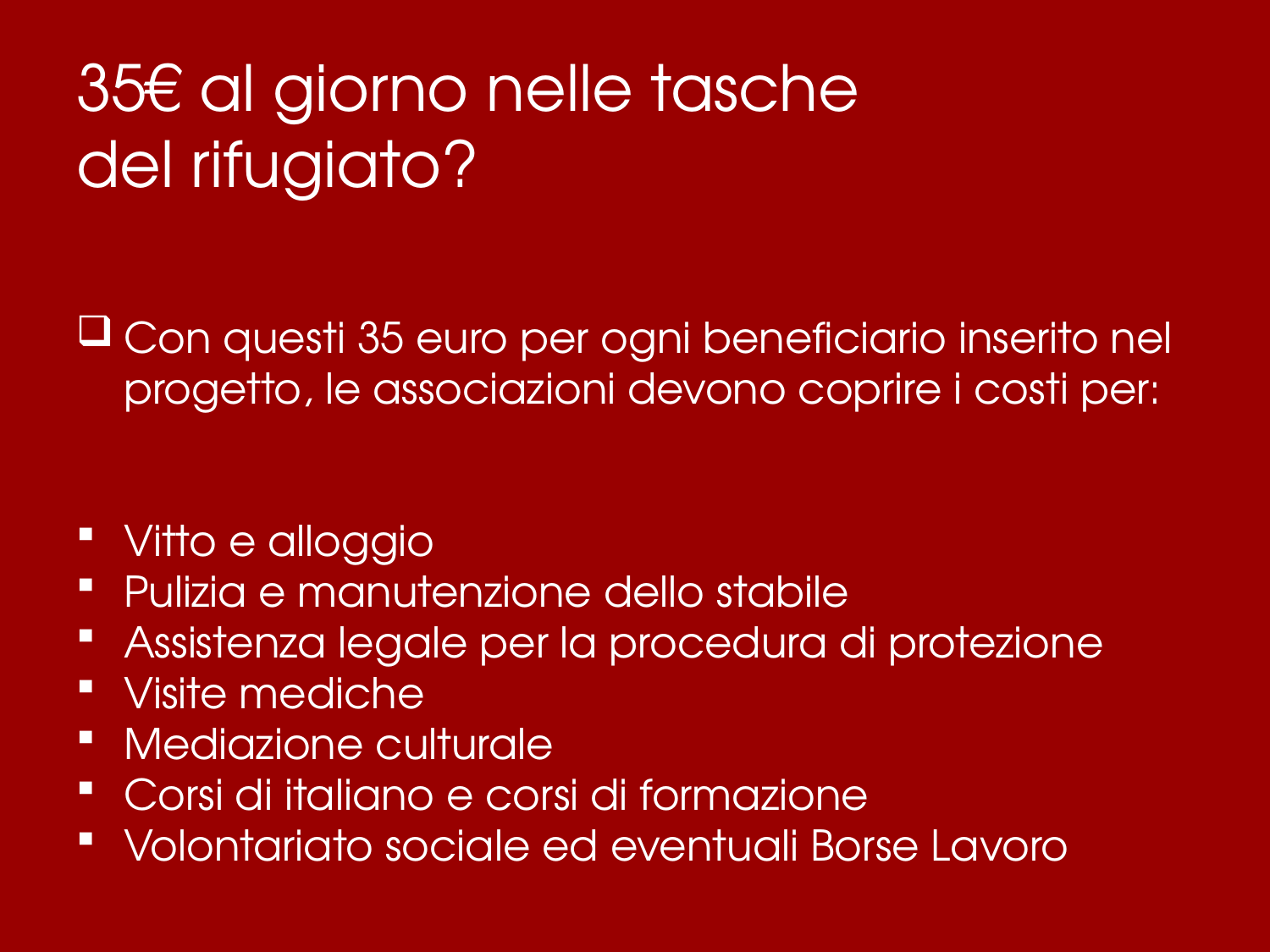

# 35€ al giorno nelle tasche del rifugiato?

Con questi 35 euro per ogni beneficiario inserito nel progetto, le associazioni devono coprire i costi per:

Vitto e alloggio
Pulizia e manutenzione dello stabile
Assistenza legale per la procedura di protezione
Visite mediche
Mediazione culturale
Corsi di italiano e corsi di formazione
Volontariato sociale ed eventuali Borse Lavoro